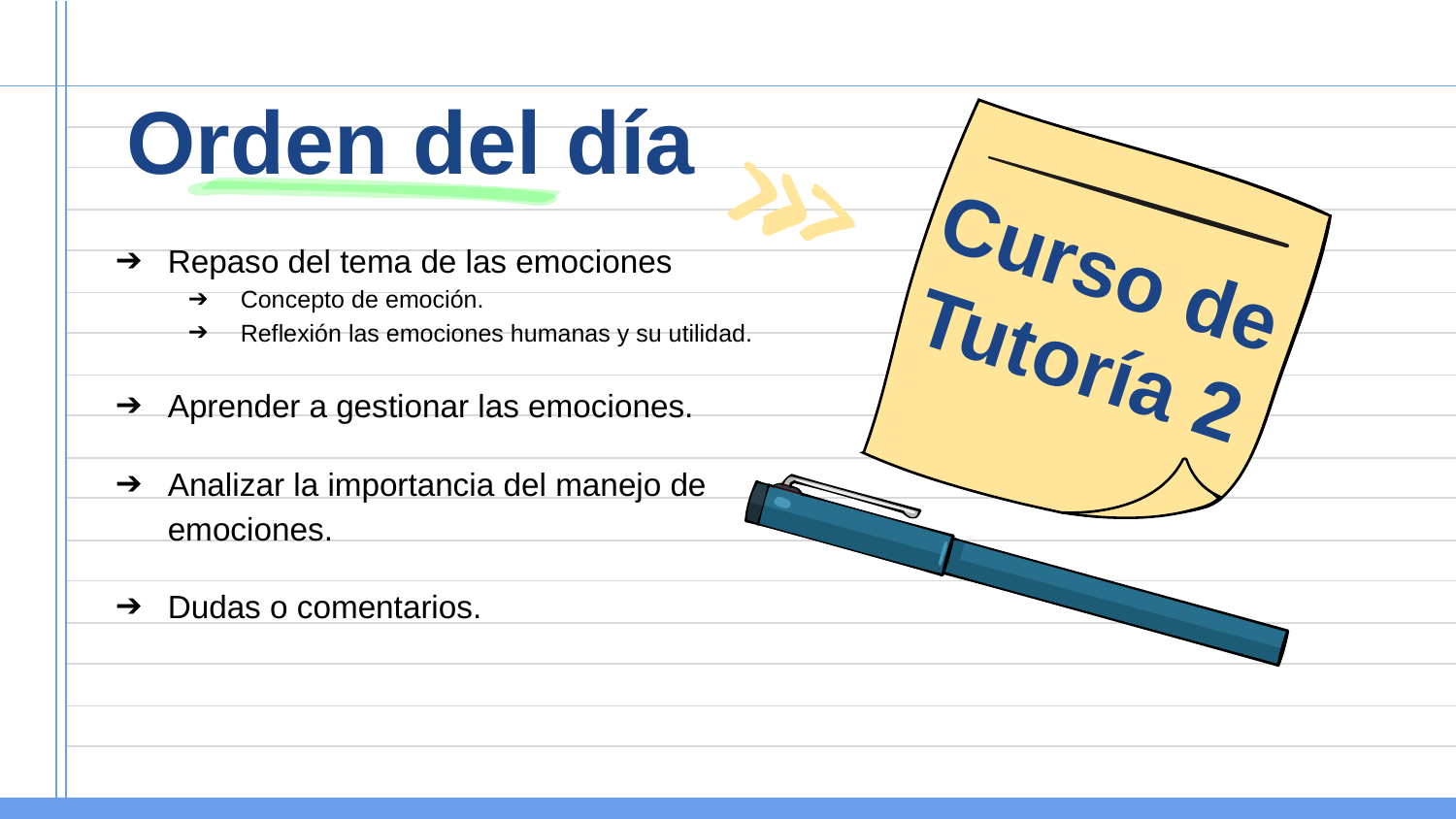

# Orden del día

Curso de Tutoría 2
Repaso del tema de las emociones
Concepto de emoción.
Reflexión las emociones humanas y su utilidad.

Aprender a gestionar las emociones.

Analizar la importancia del manejo de emociones.

Dudas o comentarios.